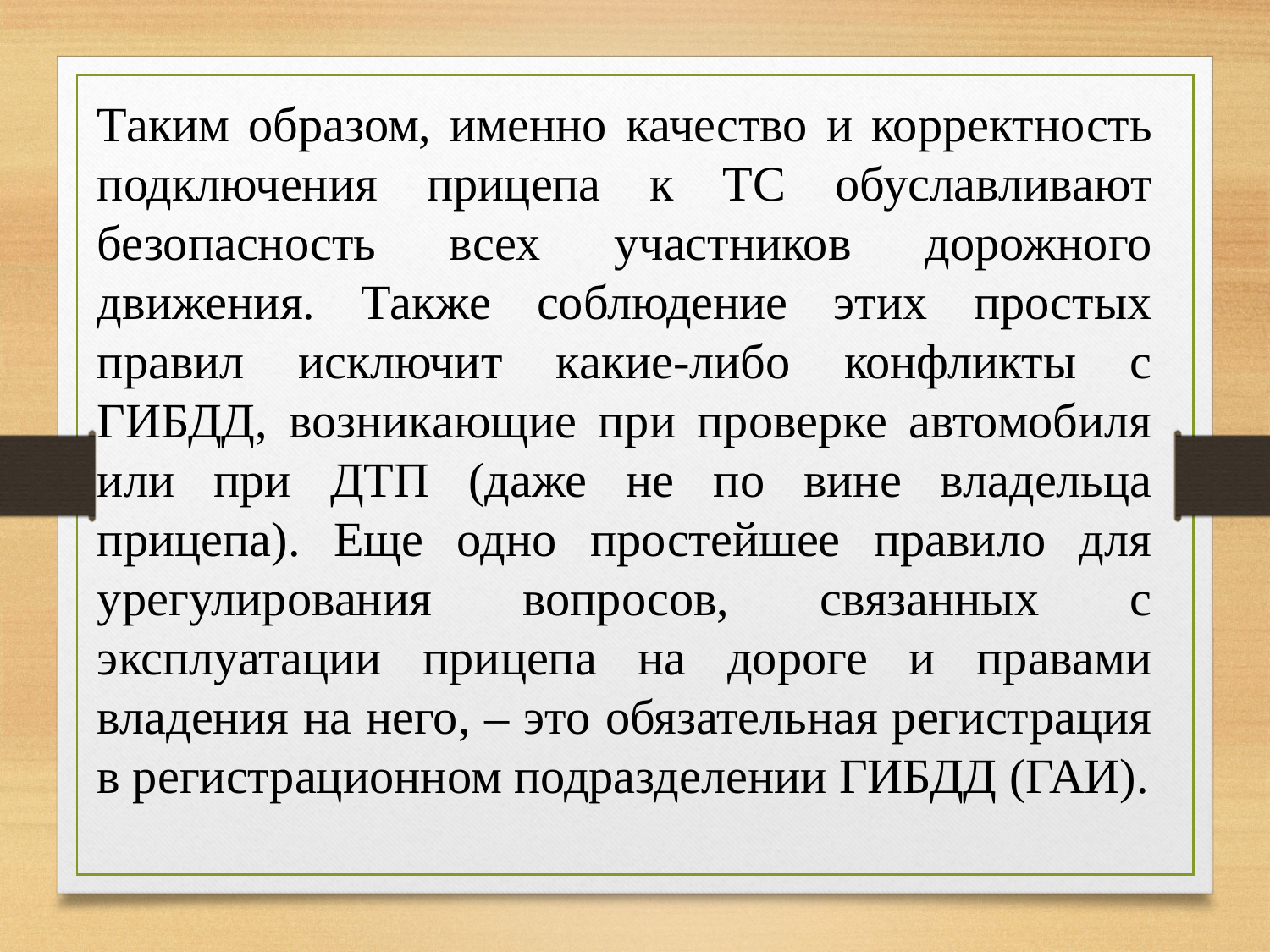

Таким образом, именно качество и корректность подключения прицепа к ТС обуславливают безопасность всех участников дорожного движения. Также соблюдение этих простых правил исключит какие-либо конфликты с ГИБДД, возникающие при проверке автомобиля или при ДТП (даже не по вине владельца прицепа). Еще одно простейшее правило для урегулирования вопросов, связанных с эксплуатации прицепа на дороге и правами владения на него, – это обязательная регистрация в регистрационном подразделении ГИБДД (ГАИ).